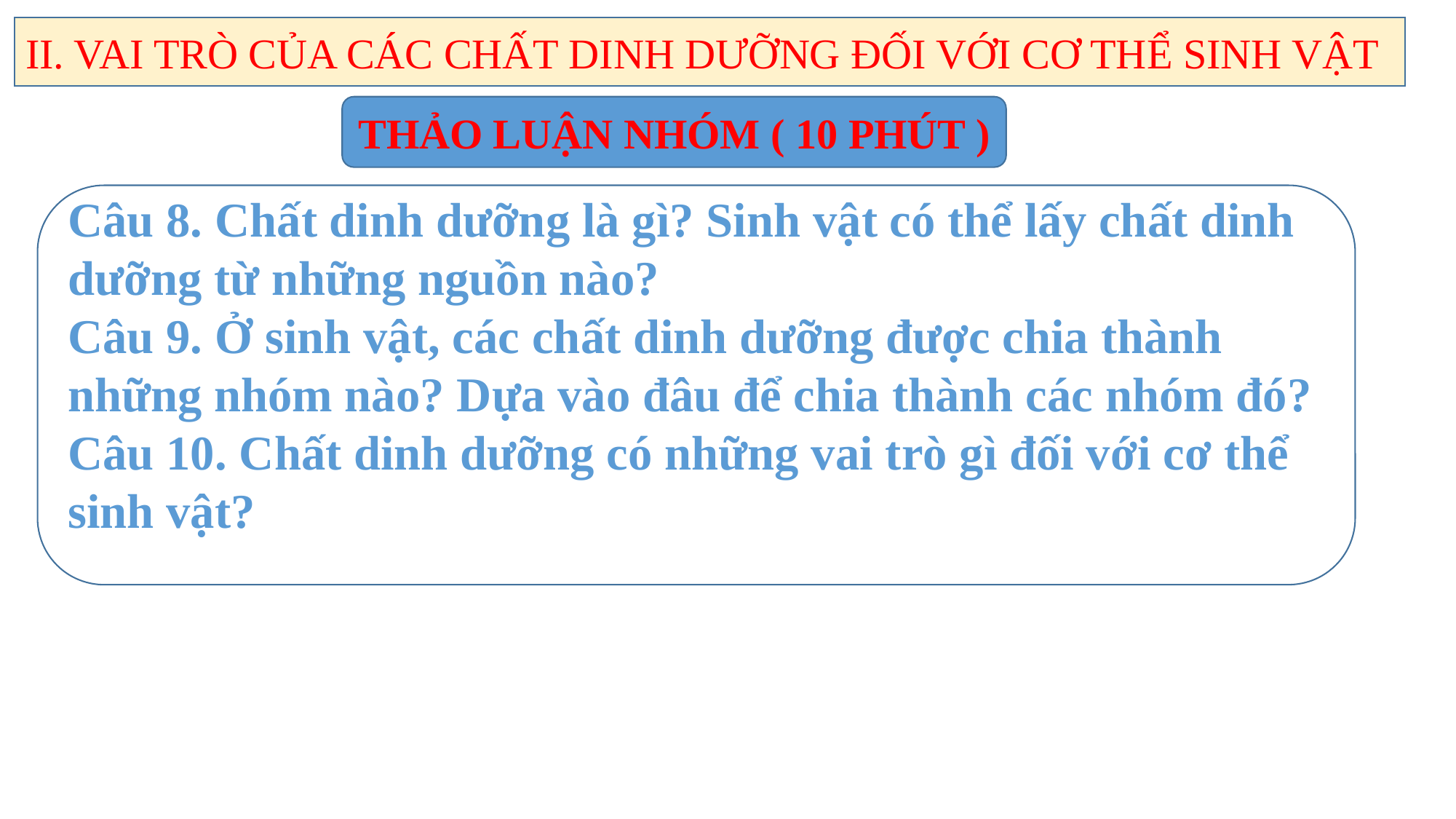

II. VAI TRÒ CỦA CÁC CHẤT DINH DƯỠNG ĐỐI VỚI CƠ THỂ SINH VẬT
#
THẢO LUẬN NHÓM ( 10 PHÚT )
Câu 8. Chất dinh dưỡng là gì? Sinh vật có thể lấy chất dinh dưỡng từ những nguồn nào?
Câu 9. Ở sinh vật, các chất dinh dưỡng được chia thành những nhóm nào? Dựa vào đâu để chia thành các nhóm đó?
Câu 10. Chất dinh dưỡng có những vai trò gì đối với cơ thể sinh vật?